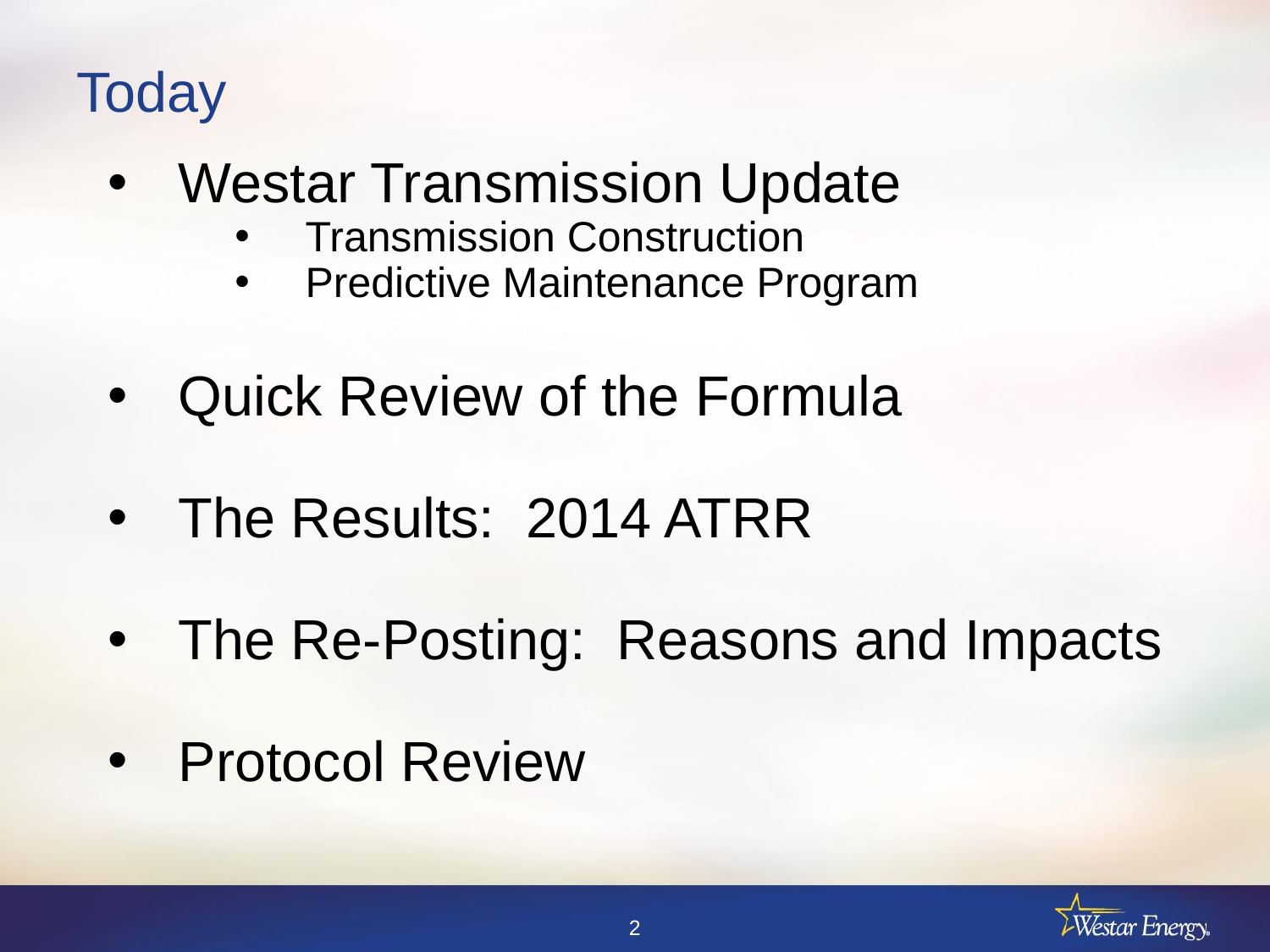

# Today
Westar Transmission Update
Transmission Construction
Predictive Maintenance Program

Quick Review of the Formula

The Results:  2014 ATRR

The Re-Posting:  Reasons and Impacts

Protocol Review